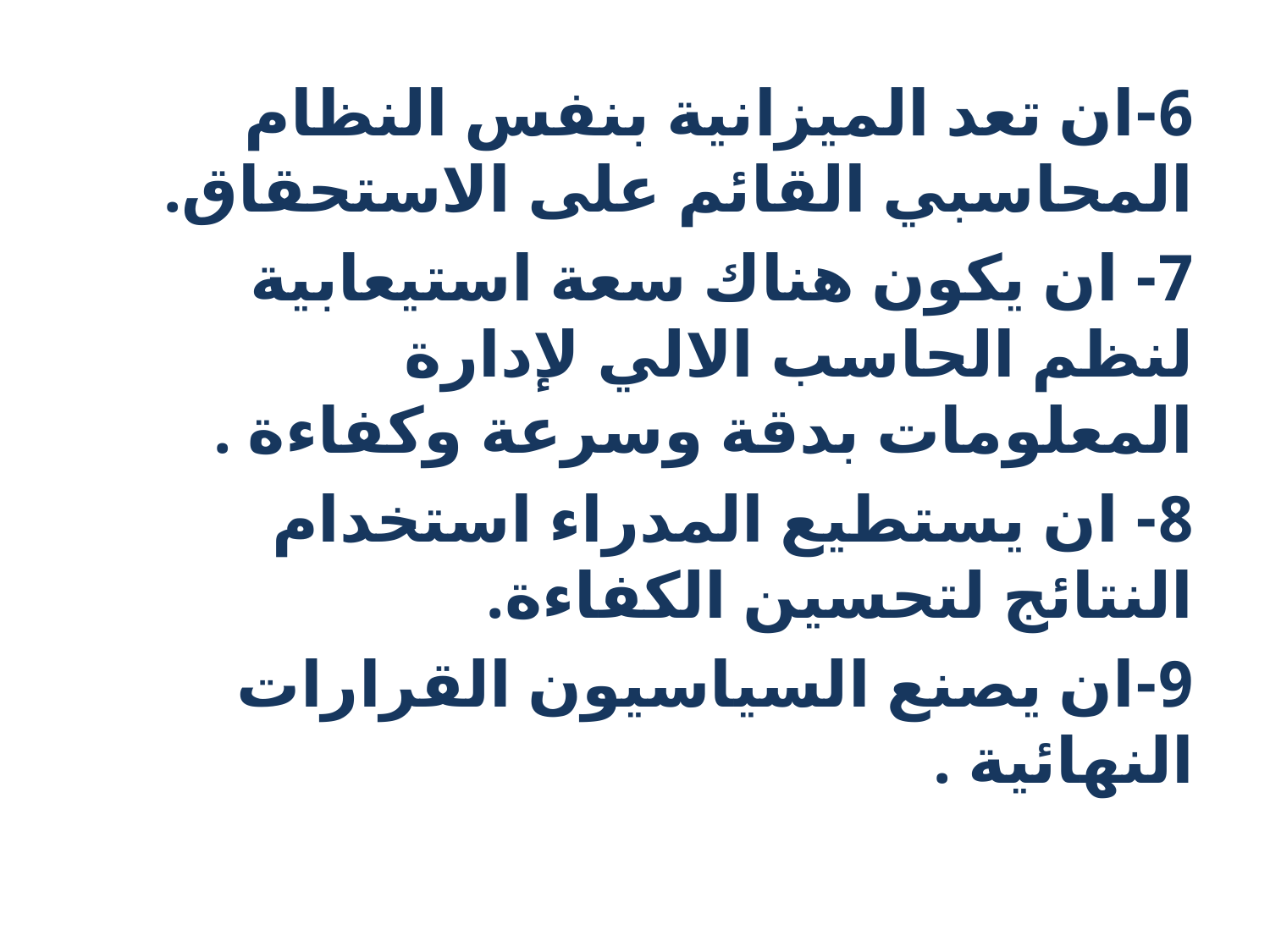

6-ان تعد الميزانية بنفس النظام المحاسبي القائم على الاستحقاق.
7- ان يكون هناك سعة استيعابية لنظم الحاسب الالي لإدارة المعلومات بدقة وسرعة وكفاءة .
8- ان يستطيع المدراء استخدام النتائج لتحسين الكفاءة.
9-ان يصنع السياسيون القرارات  النهائية .